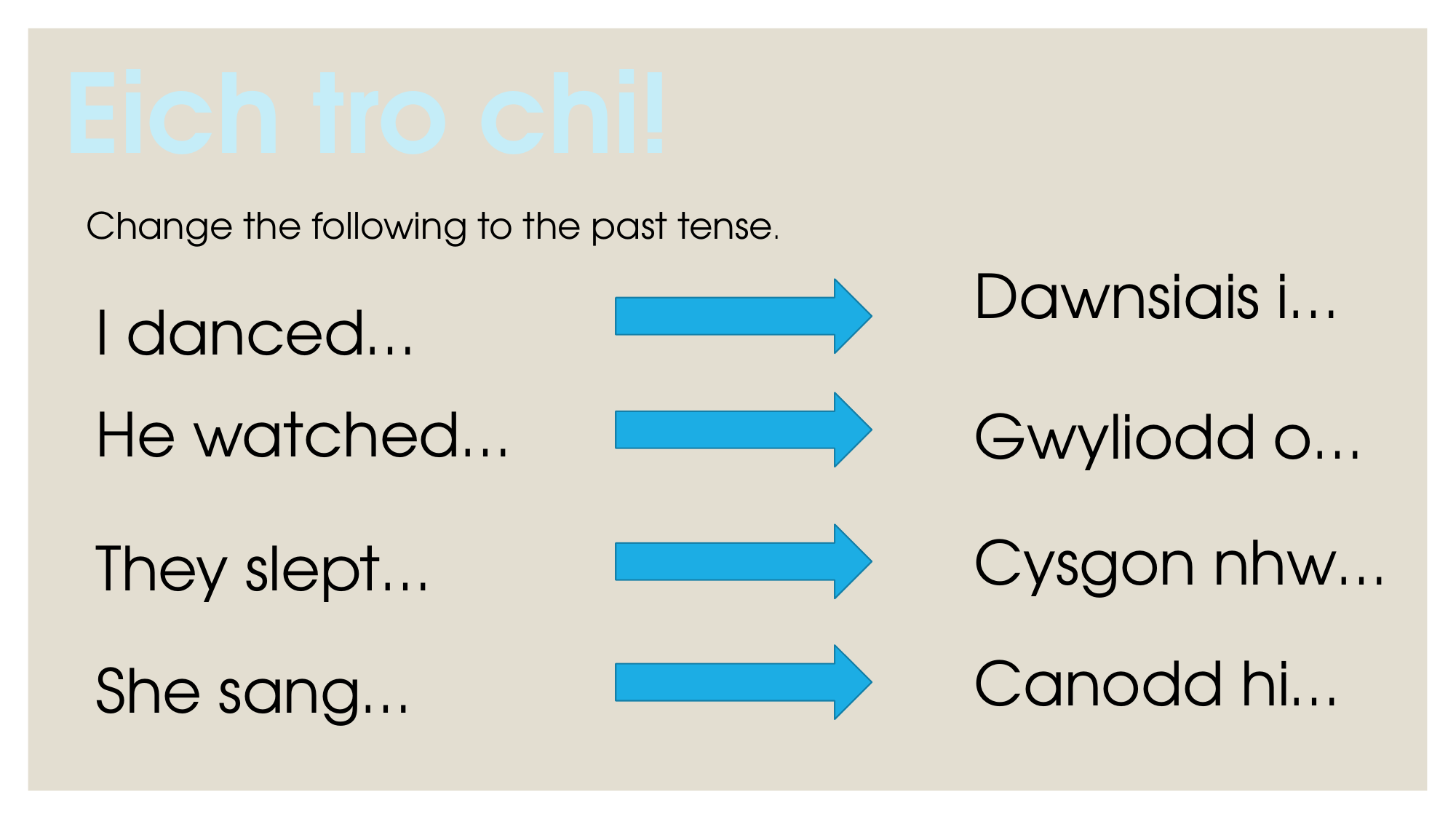

Eich tro chi!
Change the following to the past tense.
I danced…
Dawnsiais i…

He watched…

Gwyliodd o…
Cysgon nhw…

They slept…
Canodd hi…

She sang…